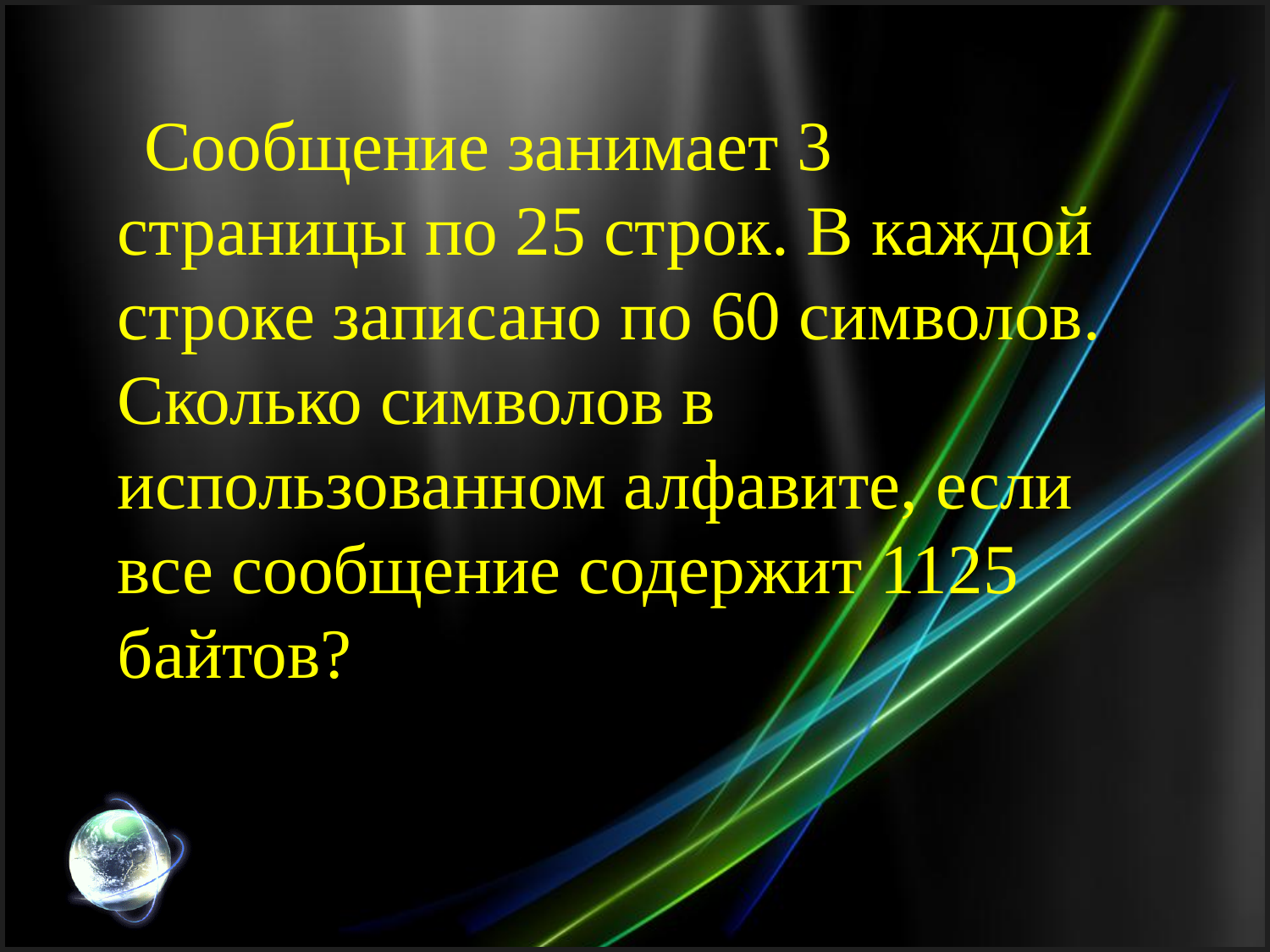

Сообщение занимает 3 страницы по 25 строк. В каждой строке записано по 60 символов. Сколько символов в использованном алфавите, если все сообщение содержит 1125 байтов?